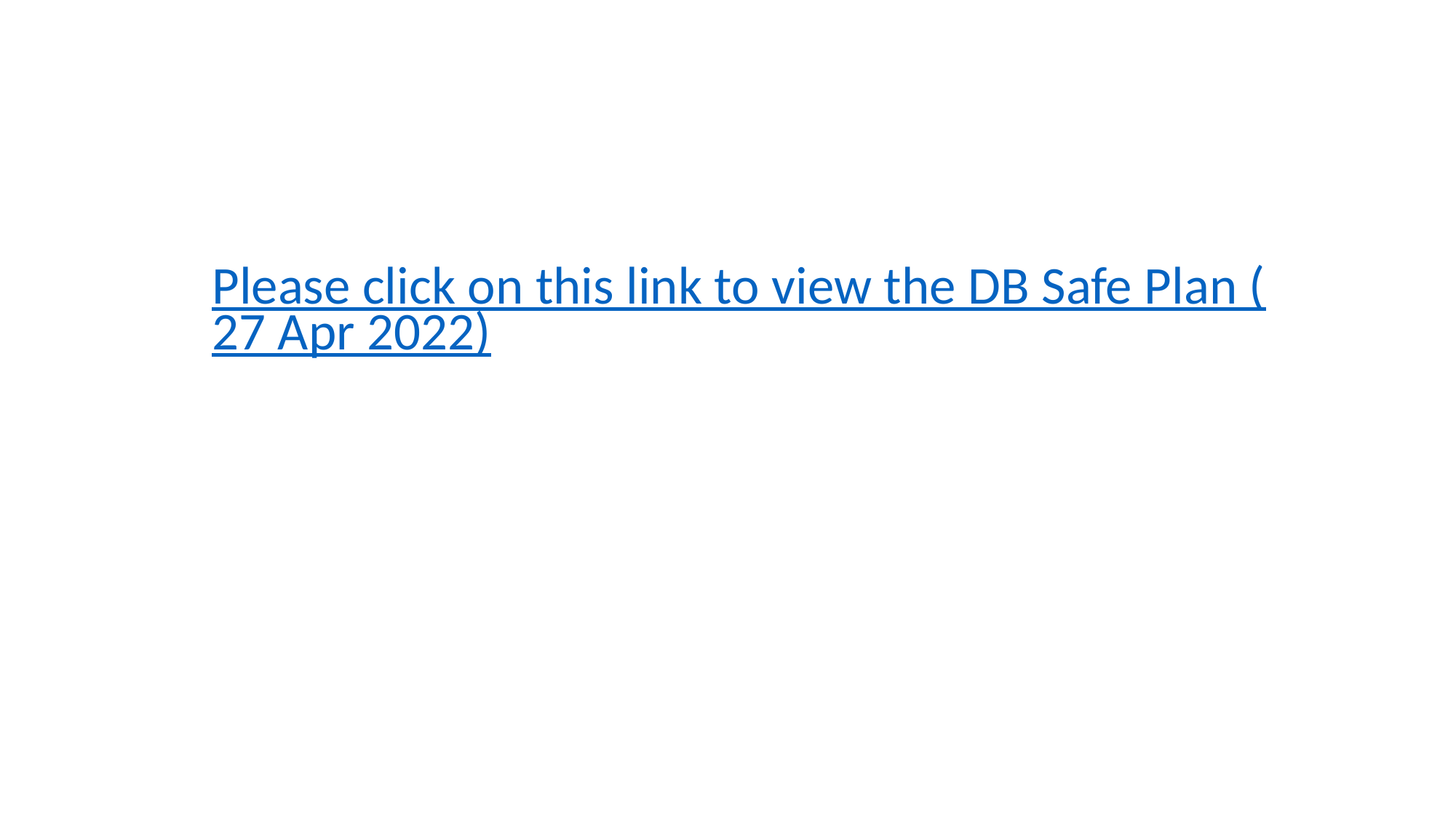

Please click on this link to view the DB Safe Plan (27 Apr 2022)